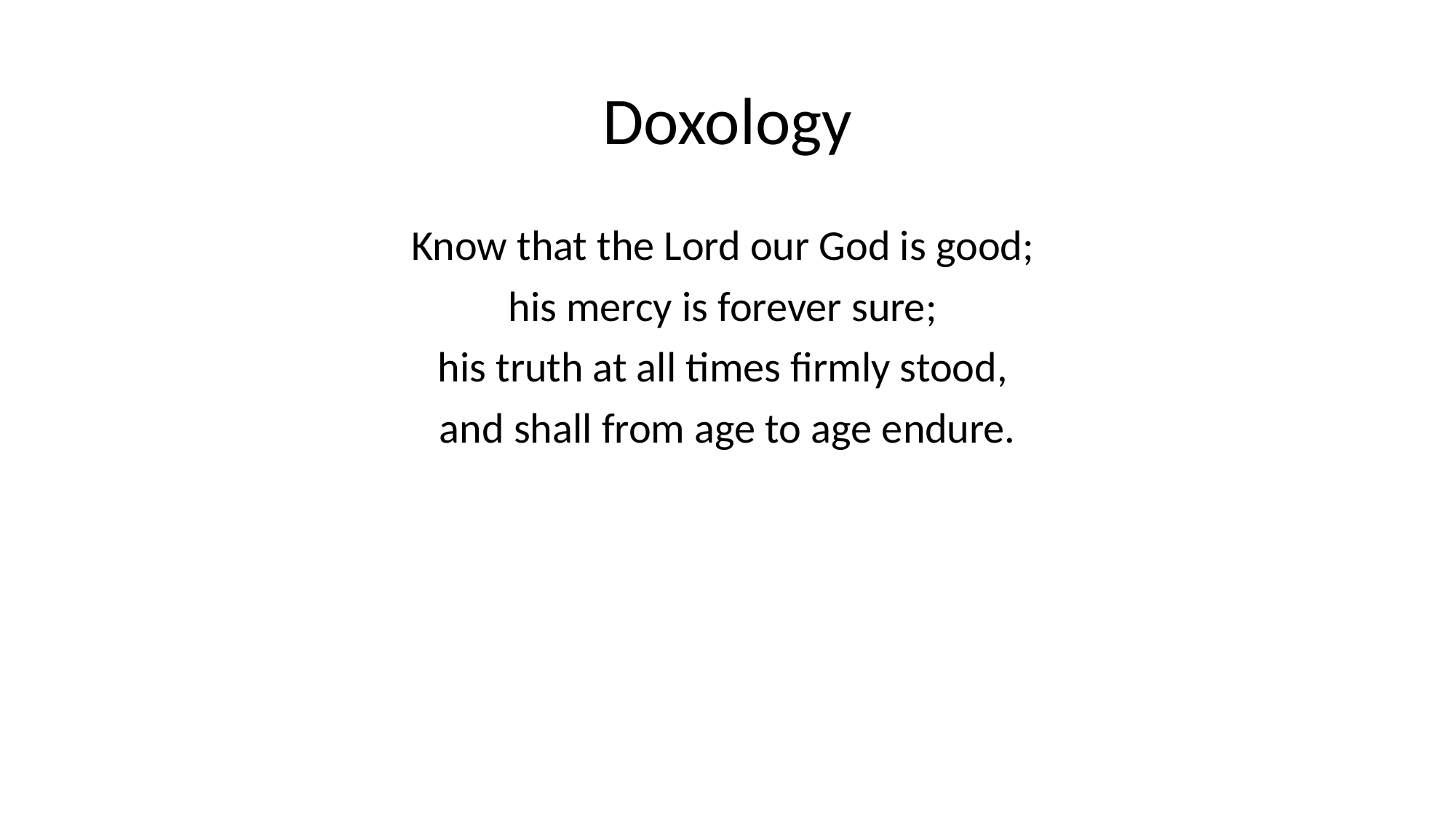

# Doxology
Know that the Lord our God is good;
his mercy is forever sure;
his truth at all times firmly stood,
and shall from age to age endure.